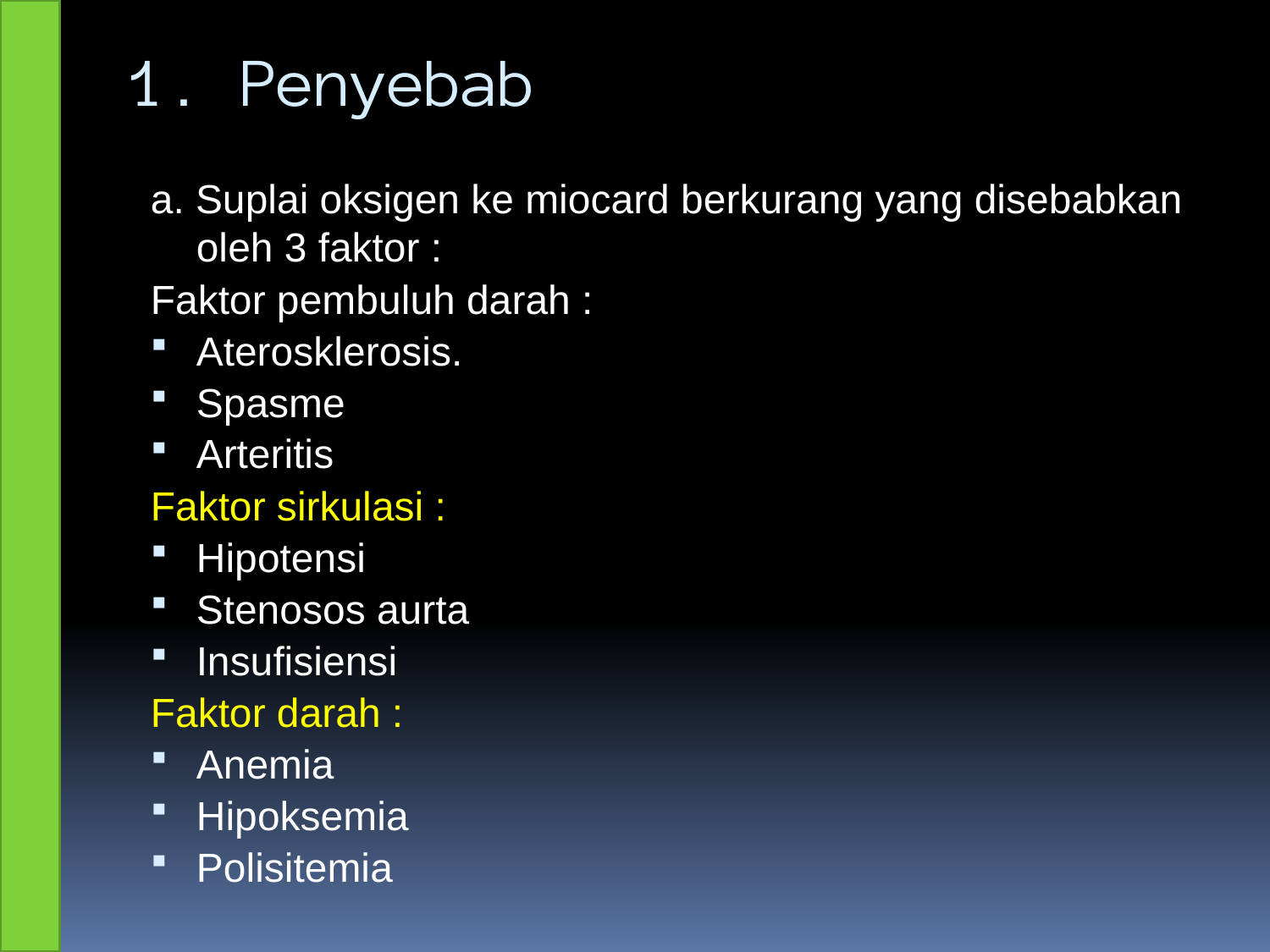

# 1. Penyebab

a. Suplai oksigen ke miocard berkurang yang disebabkan oleh 3 faktor :
Faktor pembuluh darah :
Aterosklerosis.
Spasme
Arteritis
Faktor sirkulasi :
Hipotensi
Stenosos aurta
Insufisiensi
Faktor darah :
Anemia
Hipoksemia
Polisitemia